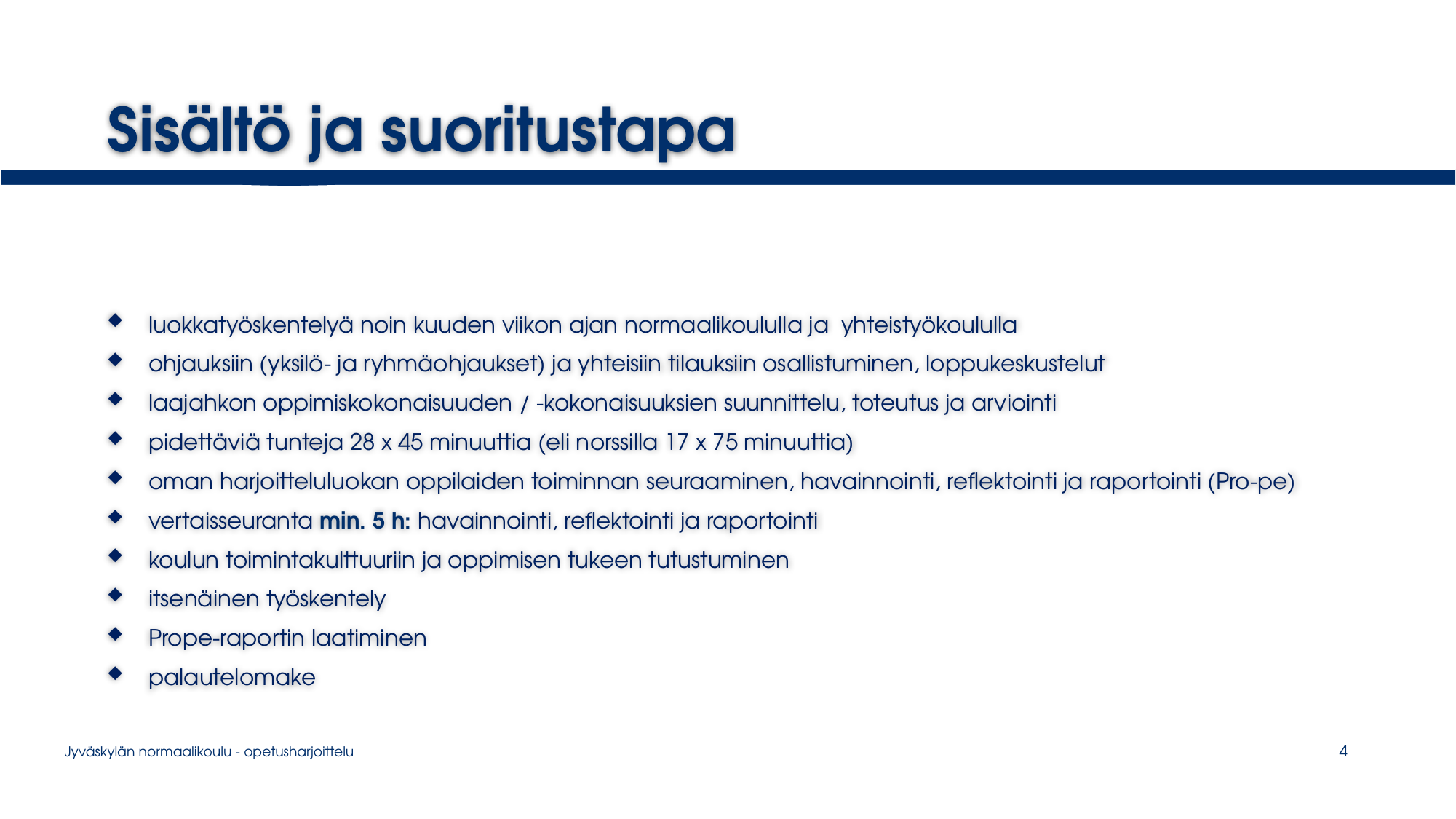

# Sisältö ja suoritustapa

luokkatyöskentelyä noin kuuden viikon ajan normaalikoululla ja  yhteistyökoululla
ohjauksiin (yksilö- ja ryhmäohjaukset) ja yhteisiin tilauksiin osallistuminen, loppukeskustelut
laajahkon oppimiskokonaisuuden / -kokonaisuuksien suunnittelu, toteutus ja arviointi
pidettäviä tunteja 28 x 45 minuuttia (eli norssilla 17 x 75 minuuttia)
oman harjoitteluluokan oppilaiden toiminnan seuraaminen, havainnointi, reflektointi ja raportointi (Pro-pe)
vertaisseuranta min. 5 h: havainnointi, reflektointi ja raportointi
koulun toimintakulttuuriin ja oppimisen tukeen tutustuminen
itsenäinen työskentely
Prope-raportin laatiminen
palautelomake

4
Jyväskylän normaalikoulu - opetusharjoittelu